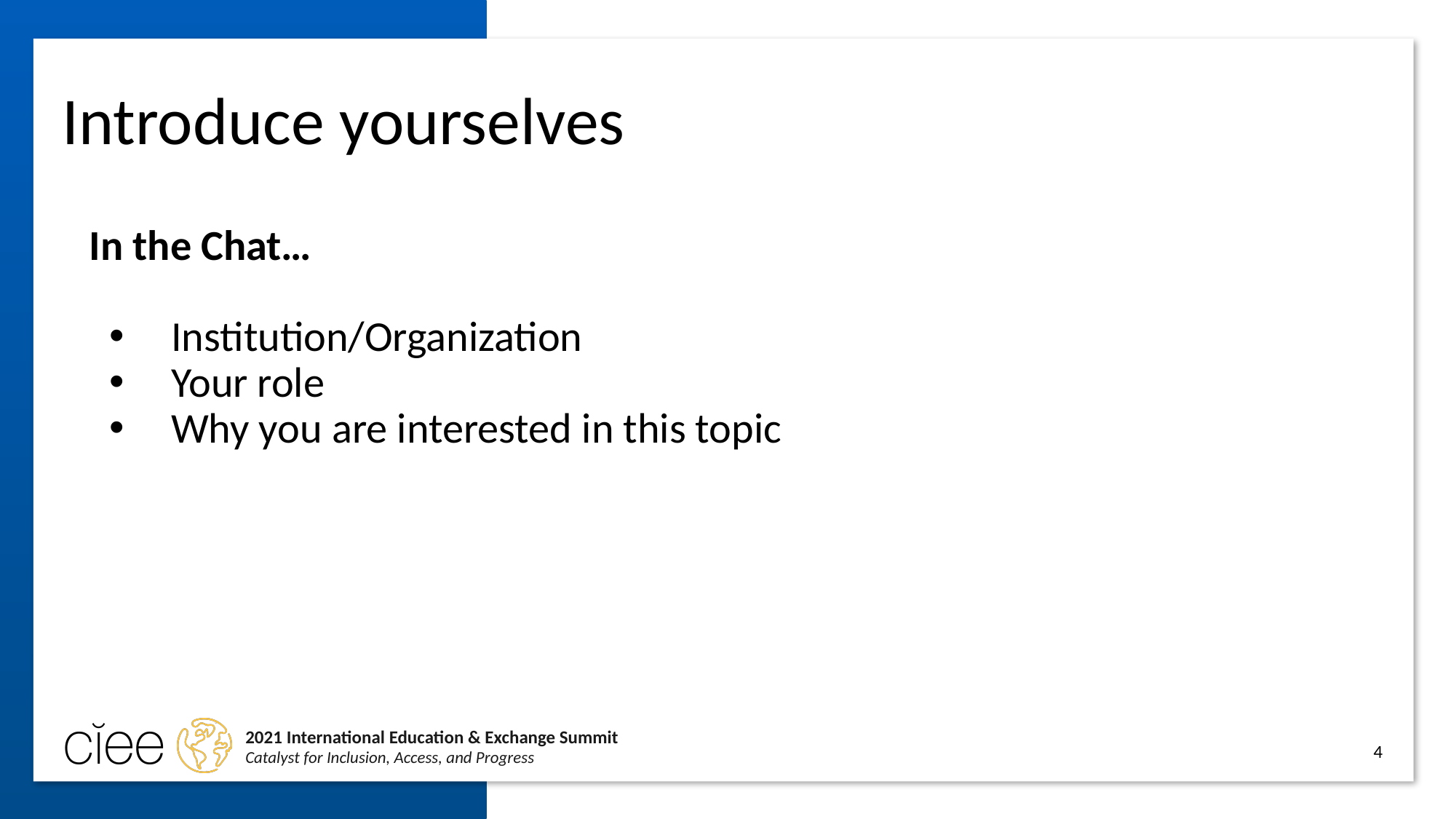

# Introduce yourselves
In the Chat…

Institution/Organization
Your role
Why you are interested in this topic